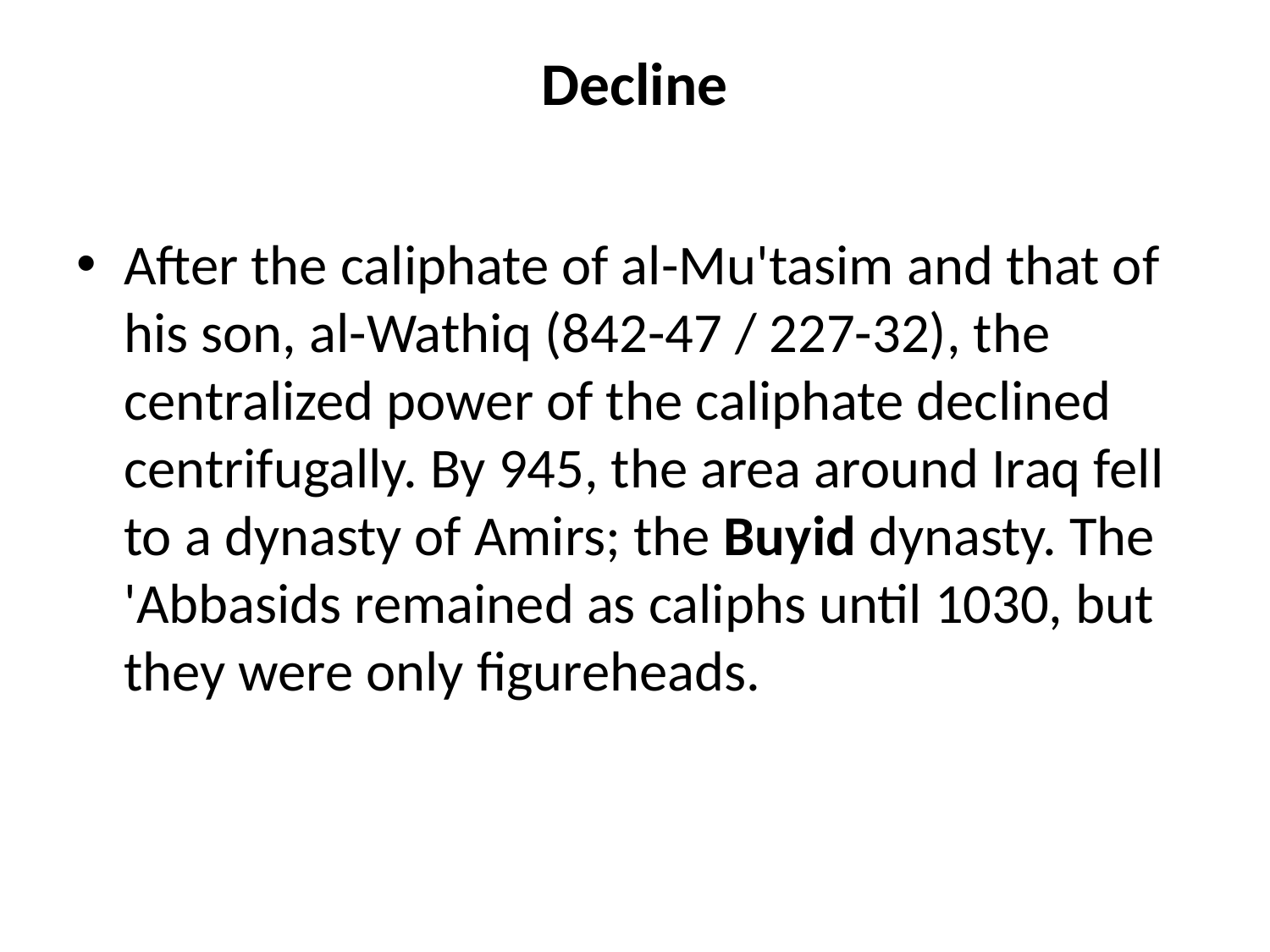

# Decline
After the caliphate of al-Mu'tasim and that of his son, al-Wathiq (842-47 / 227-32), the centralized power of the caliphate declined centrifugally. By 945, the area around Iraq fell to a dynasty of Amirs; the Buyid dynasty. The 'Abbasids remained as caliphs until 1030, but they were only figureheads.